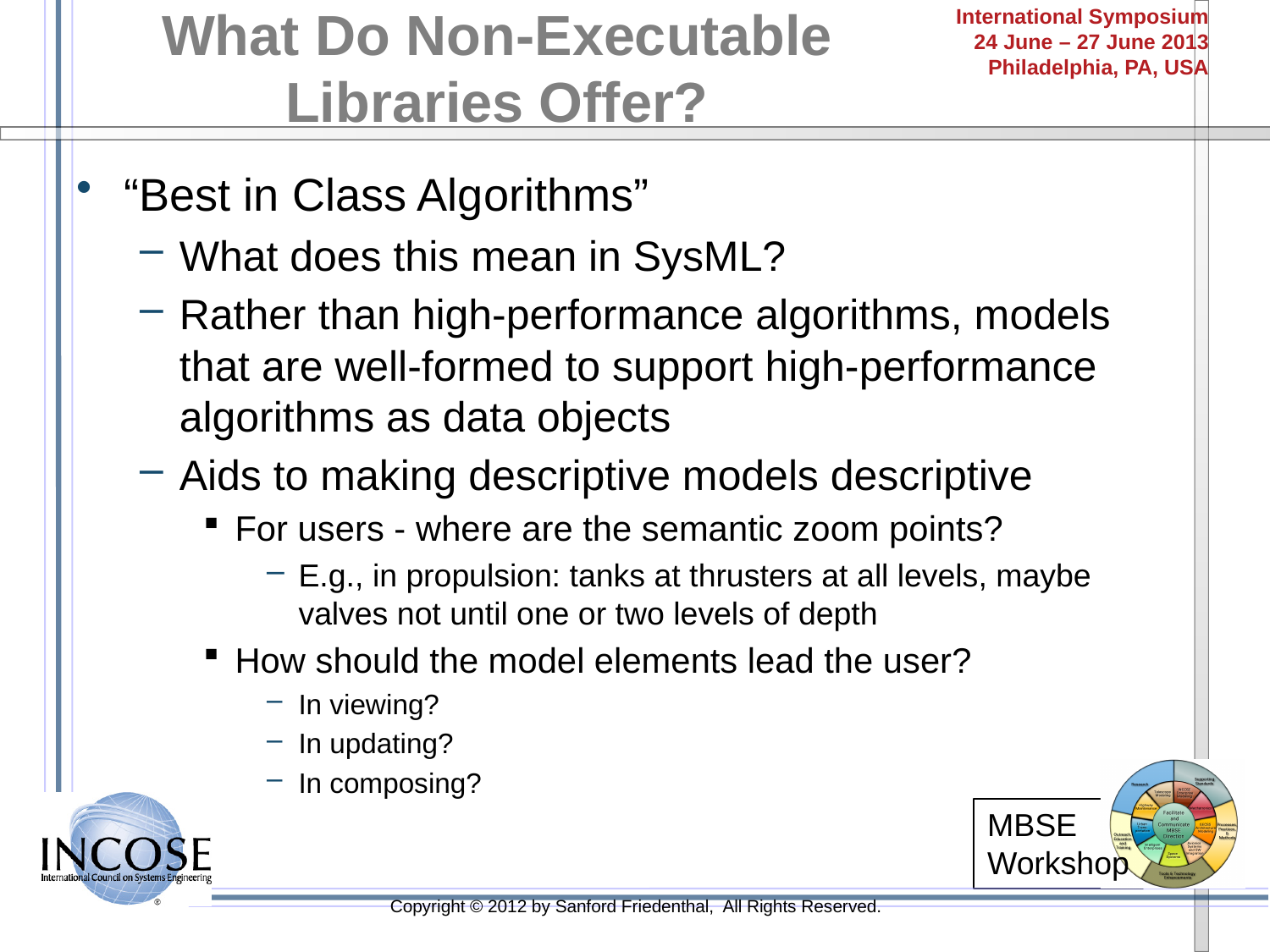

# What Do Non-Executable Libraries Offer?
“Best in Class Algorithms”
What does this mean in SysML?
Rather than high-performance algorithms, models that are well-formed to support high-performance algorithms as data objects
Aids to making descriptive models descriptive
For users - where are the semantic zoom points?
E.g., in propulsion: tanks at thrusters at all levels, maybe valves not until one or two levels of depth
How should the model elements lead the user?
In viewing?
In updating?
In composing?